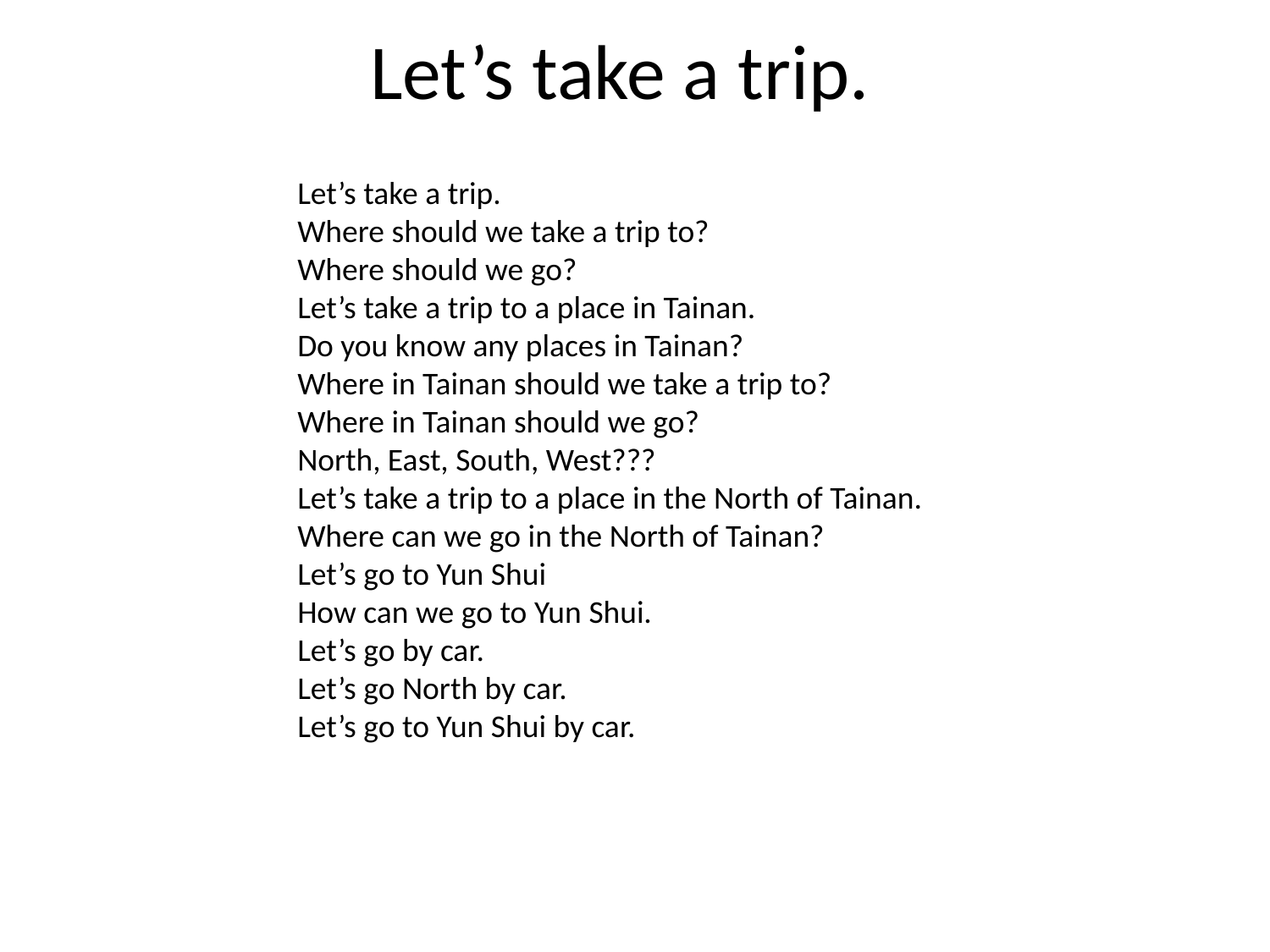

# Let’s take a trip.
Let’s take a trip.
Where should we take a trip to?
Where should we go?
Let’s take a trip to a place in Tainan.
Do you know any places in Tainan?
Where in Tainan should we take a trip to?
Where in Tainan should we go?
North, East, South, West???
Let’s take a trip to a place in the North of Tainan.
Where can we go in the North of Tainan?
Let’s go to Yun Shui
How can we go to Yun Shui.
Let’s go by car.
Let’s go North by car.
Let’s go to Yun Shui by car.